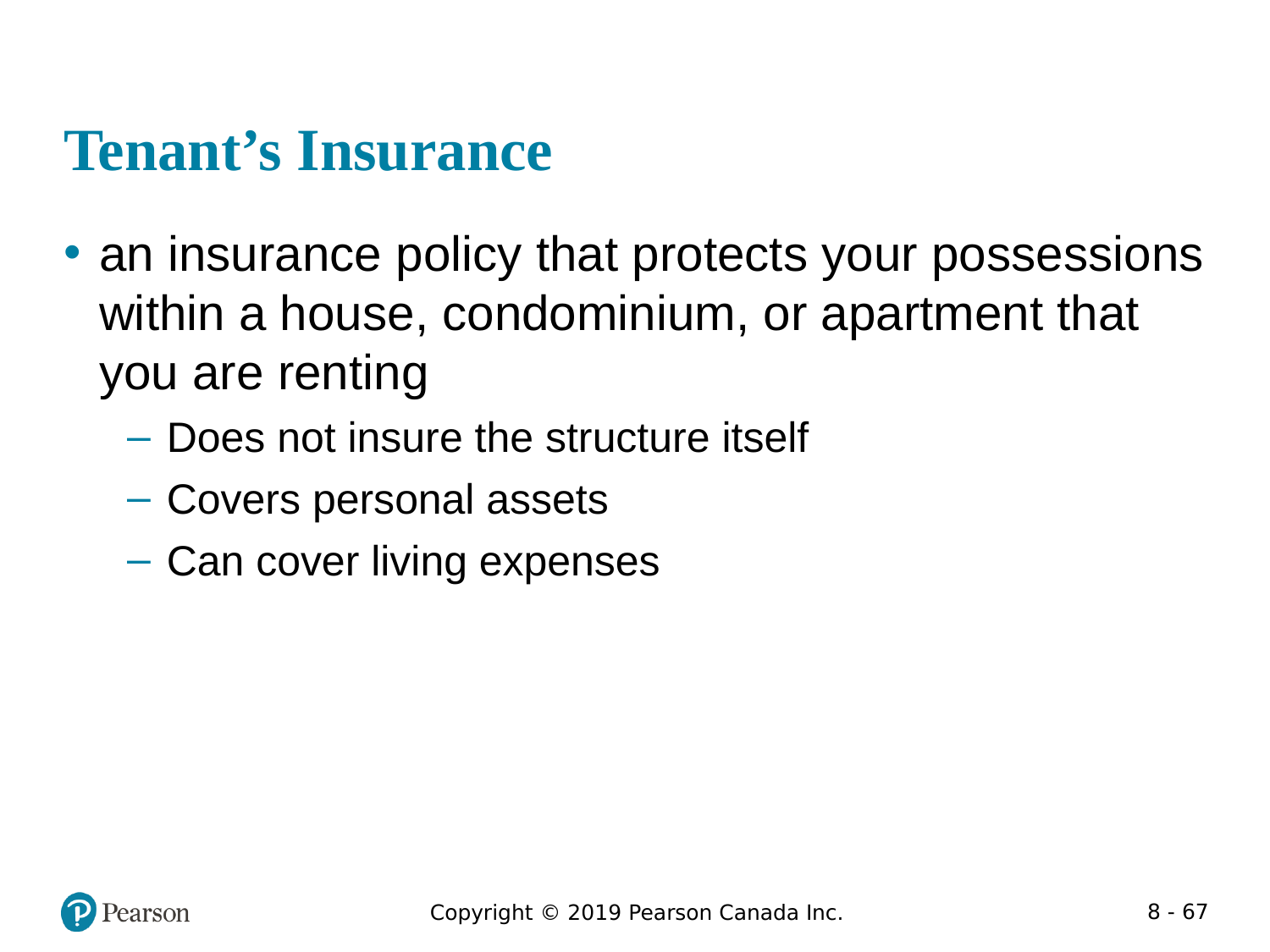

# Tenant’s Insurance
an insurance policy that protects your possessions within a house, condominium, or apartment that you are renting
Does not insure the structure itself
Covers personal assets
Can cover living expenses